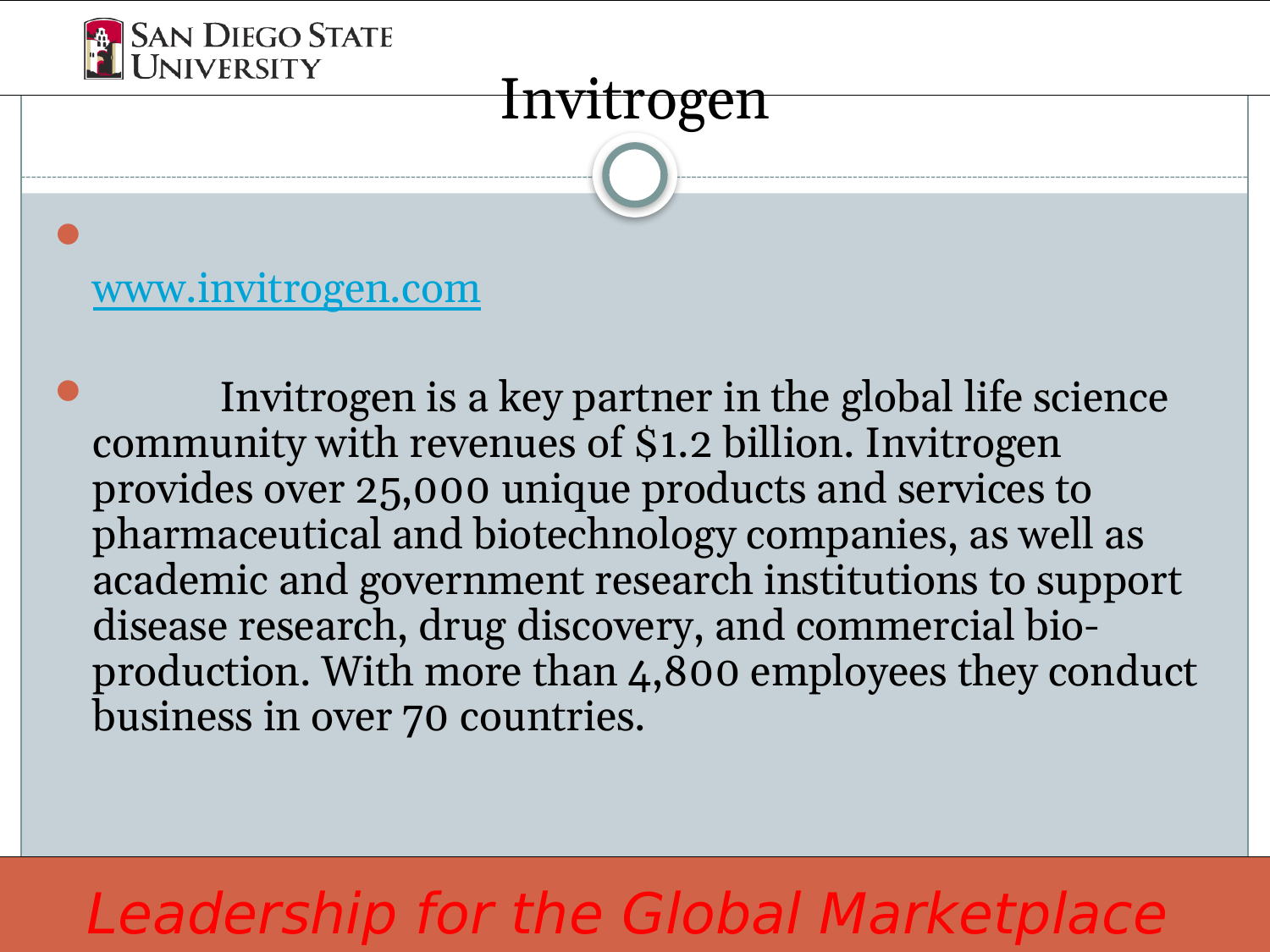

# Invitrogen
						www.invitrogen.com

	Invitrogen is a key partner in the global life science community with revenues of $1.2 billion. Invitrogen provides over 25,000 unique products and services to pharmaceutical and biotechnology companies, as well as academic and government research institutions to support disease research, drug discovery, and commercial bio-production. With more than 4,800 employees they conduct business in over 70 countries.